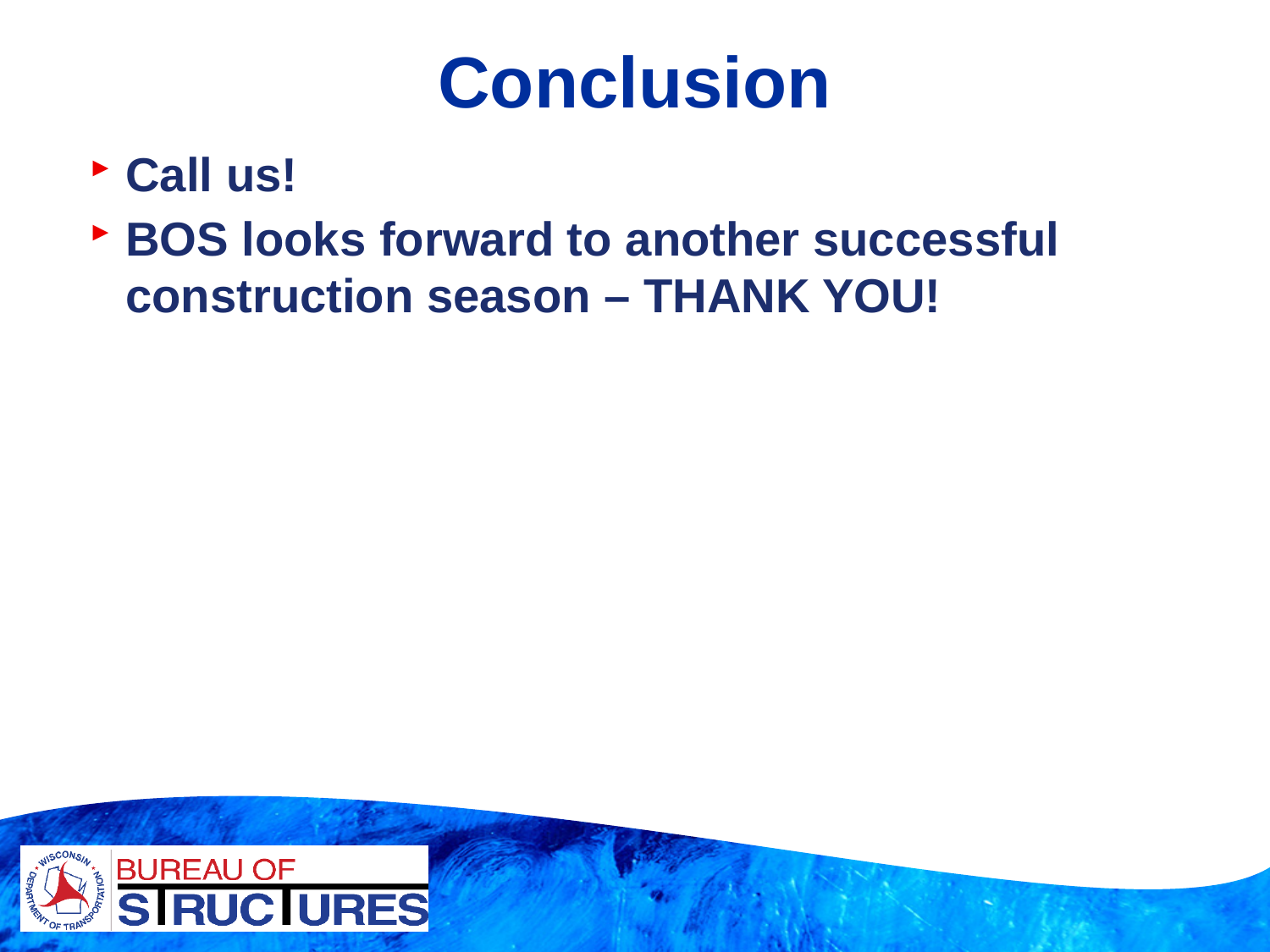

# Conclusion
Call us!
BOS looks forward to another successful construction season – THANK YOU!